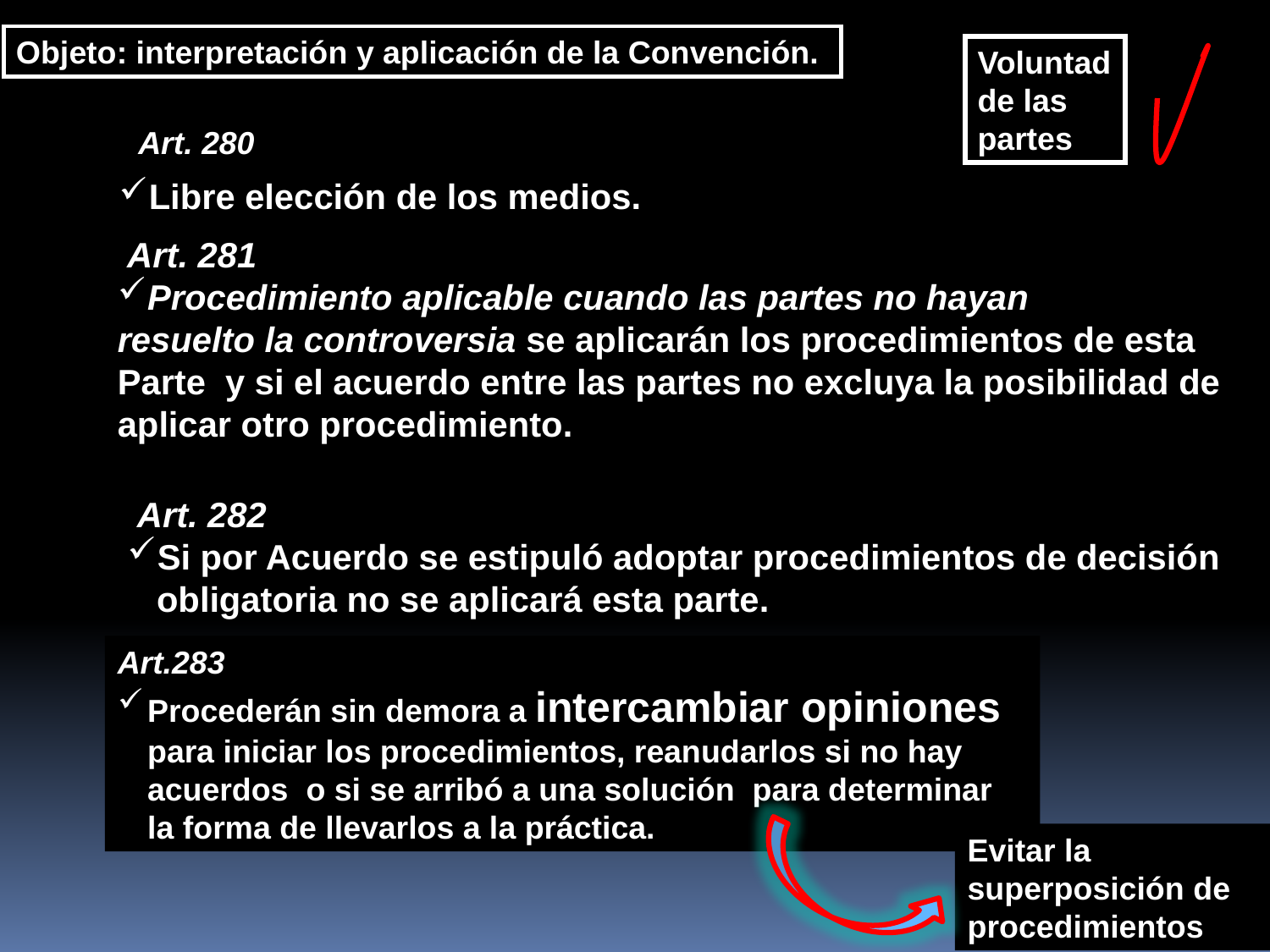

Objeto: interpretación y aplicación de la Convención.
Voluntad de las partes

Art. 280

Libre elección de los medios.

 Art. 281
Procedimiento aplicable cuando las partes no hayan
resuelto la controversia se aplicarán los procedimientos de esta Parte  y si el acuerdo entre las partes no excluya la posibilidad de aplicar otro procedimiento.

 Art. 282
Si por Acuerdo se estipuló adoptar procedimientos de decisión
   obligatoria no se aplicará esta parte.

Art.283
Procederán sin demora a intercambiar opiniones para iniciar los procedimientos, reanudarlos si no hay acuerdos  o si se arribó a una solución  para determinar la forma de llevarlos a la práctica.

Evitar la superposición de procedimientos